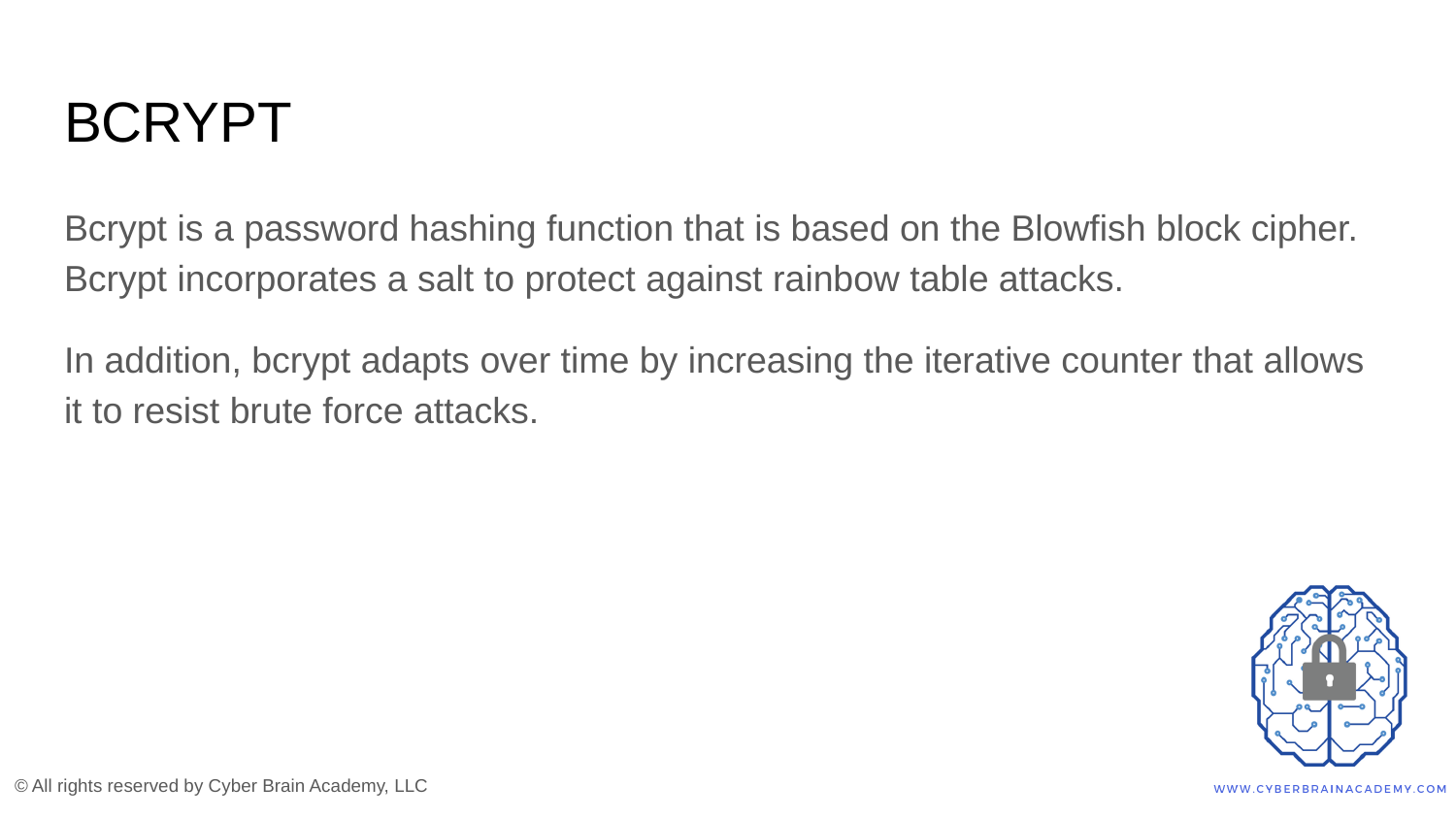

# BCRYPT
Bcrypt is a password hashing function that is based on the Blowfish block cipher. Bcrypt incorporates a salt to protect against rainbow table attacks.
In addition, bcrypt adapts over time by increasing the iterative counter that allows it to resist brute force attacks.